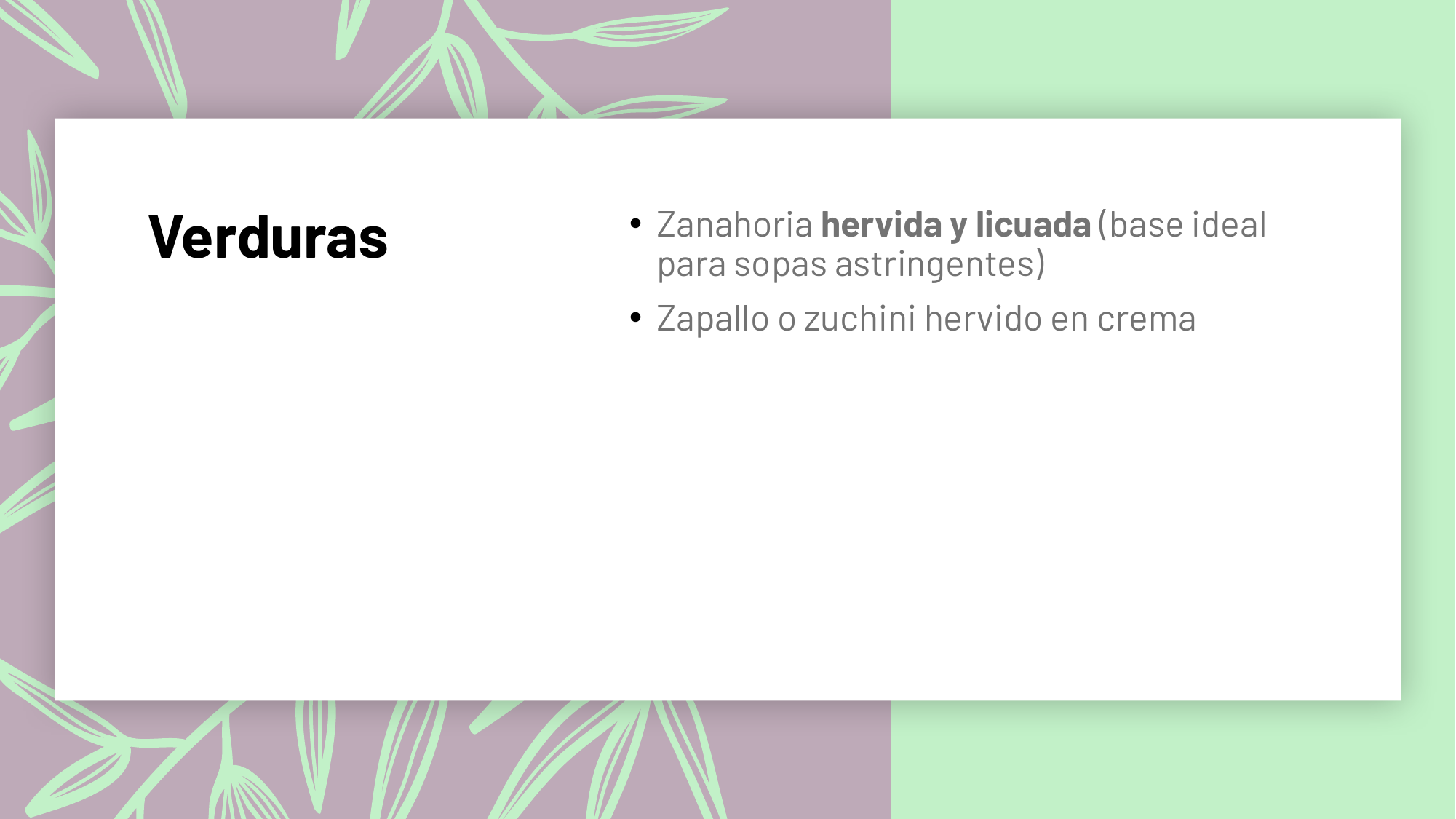

# Verduras
Zanahoria hervida y licuada (base ideal para sopas astringentes)
Zapallo o zuchini hervido en crema